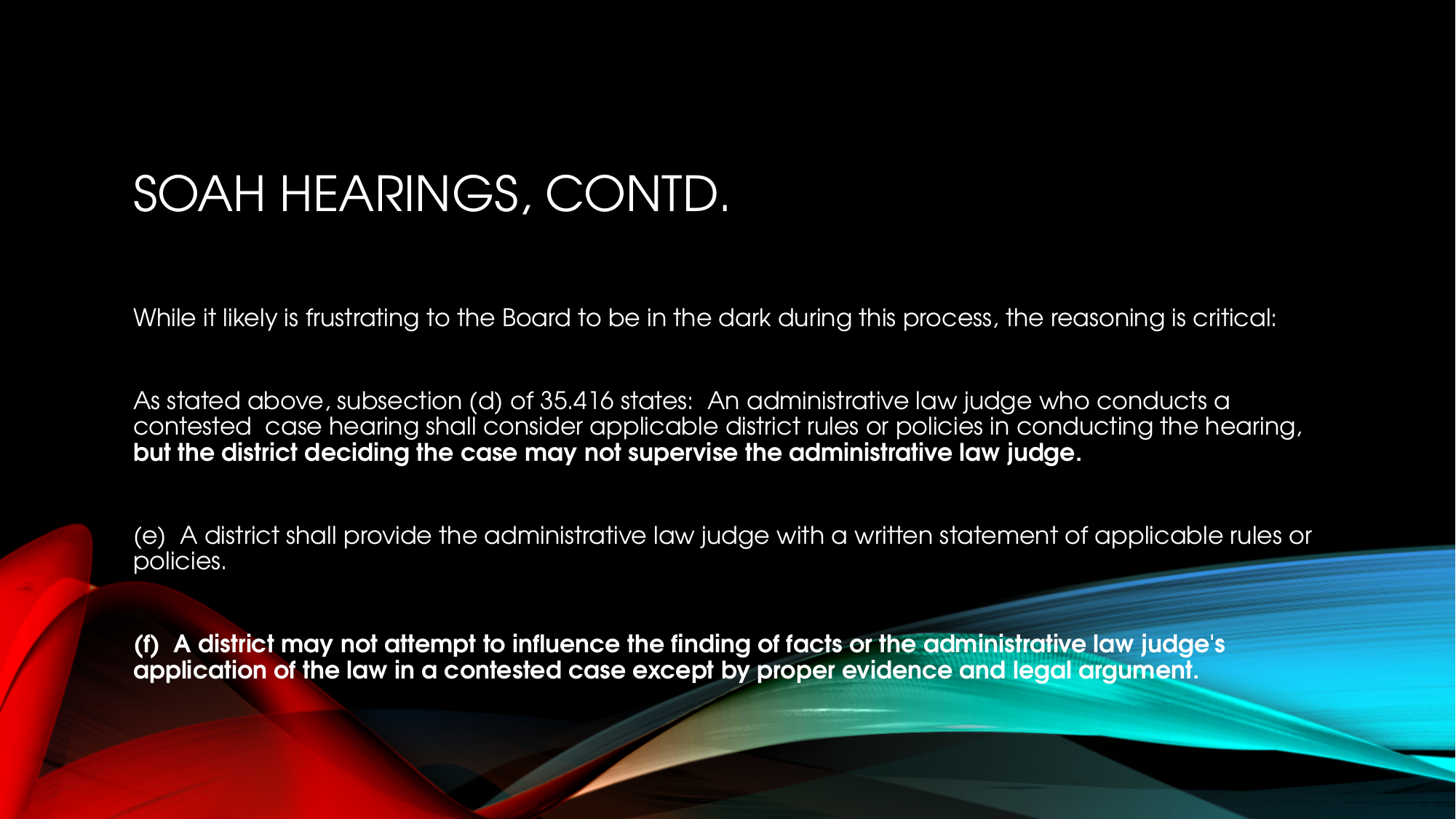

# SOAH Hearings, contd.
While it likely is frustrating to the Board to be in the dark during this process, the reasoning is critical:

As stated above, subsection (d) of 35.416 states:  An administrative law judge who conducts a contested  case hearing shall consider applicable district rules or policies in conducting the hearing, but the district deciding the case may not supervise the administrative law judge.

(e)  A district shall provide the administrative law judge with a written statement of applicable rules or policies.

(f)  A district may not attempt to influence the finding of facts or the administrative law judge's application of the law in a contested case except by proper evidence and legal argument.